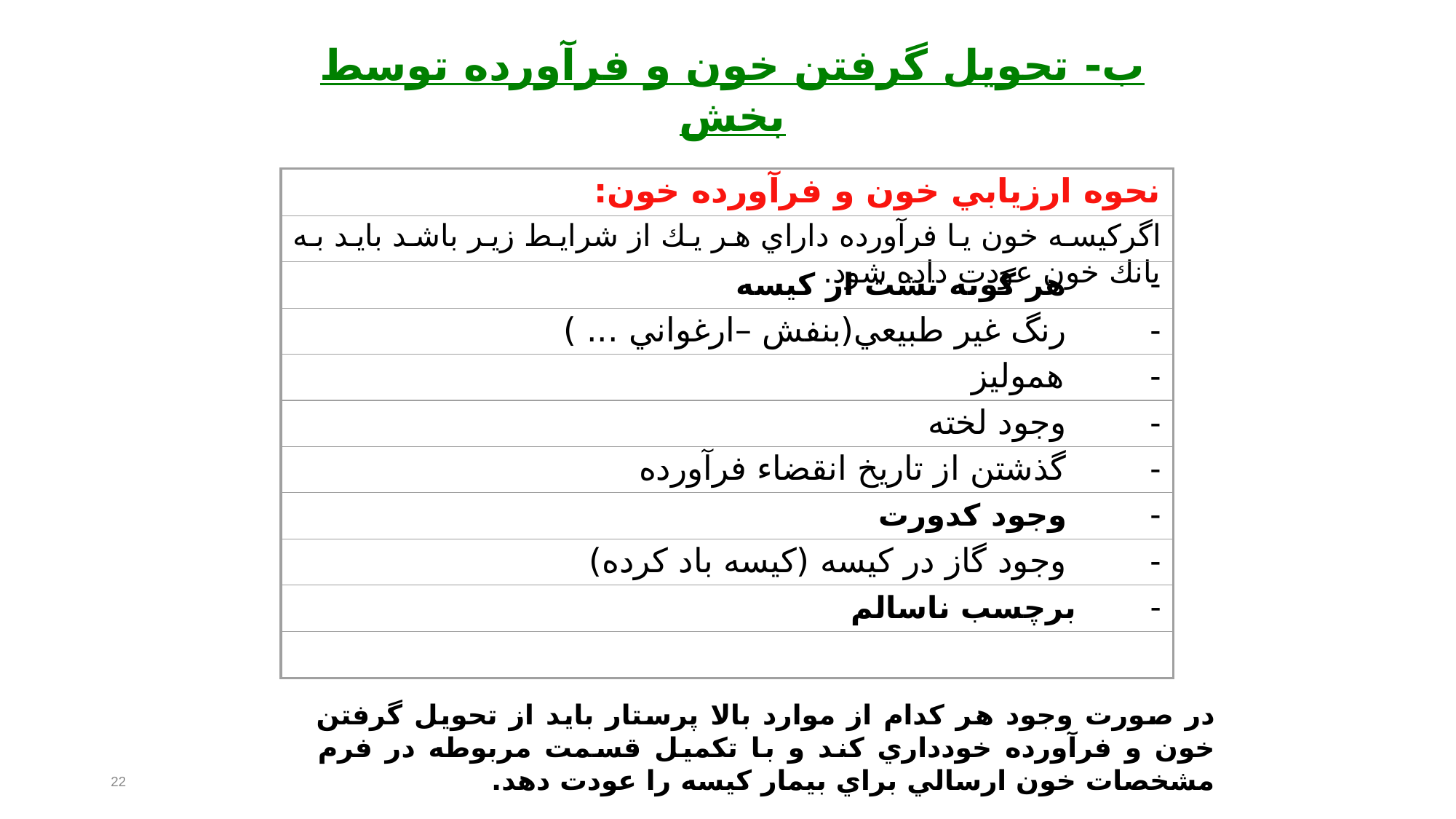

ب- تحويل گرفتن خون و فرآورده توسط بخش

نحوه ارزيابي خون و فرآورده خون:

اگركيسه خون يا فرآورده داراي هر يك از شرايط زير باشد بايد به بانك خون عودت داده شود.

-         هر گونه نشت از كيسه

-         رنگ غير طبيعي(بنفش –ارغواني ... )

-         هموليز

-         وجود لخته

-         گذشتن از تاريخ انقضاء فرآورده

-         وجود كدورت

-         وجود گاز در كيسه (كيسه باد كرده)

-        برچسب ناسالم

در صورت وجود هر كدام از موارد بالا پرستار بايد از تحويل گرفتن خون و فرآورده‌ خودداري كند و با تكميل قسمت مربوطه در فرم مشخصات خون ارسالي براي بيمار كيسه را عودت دهد.
22